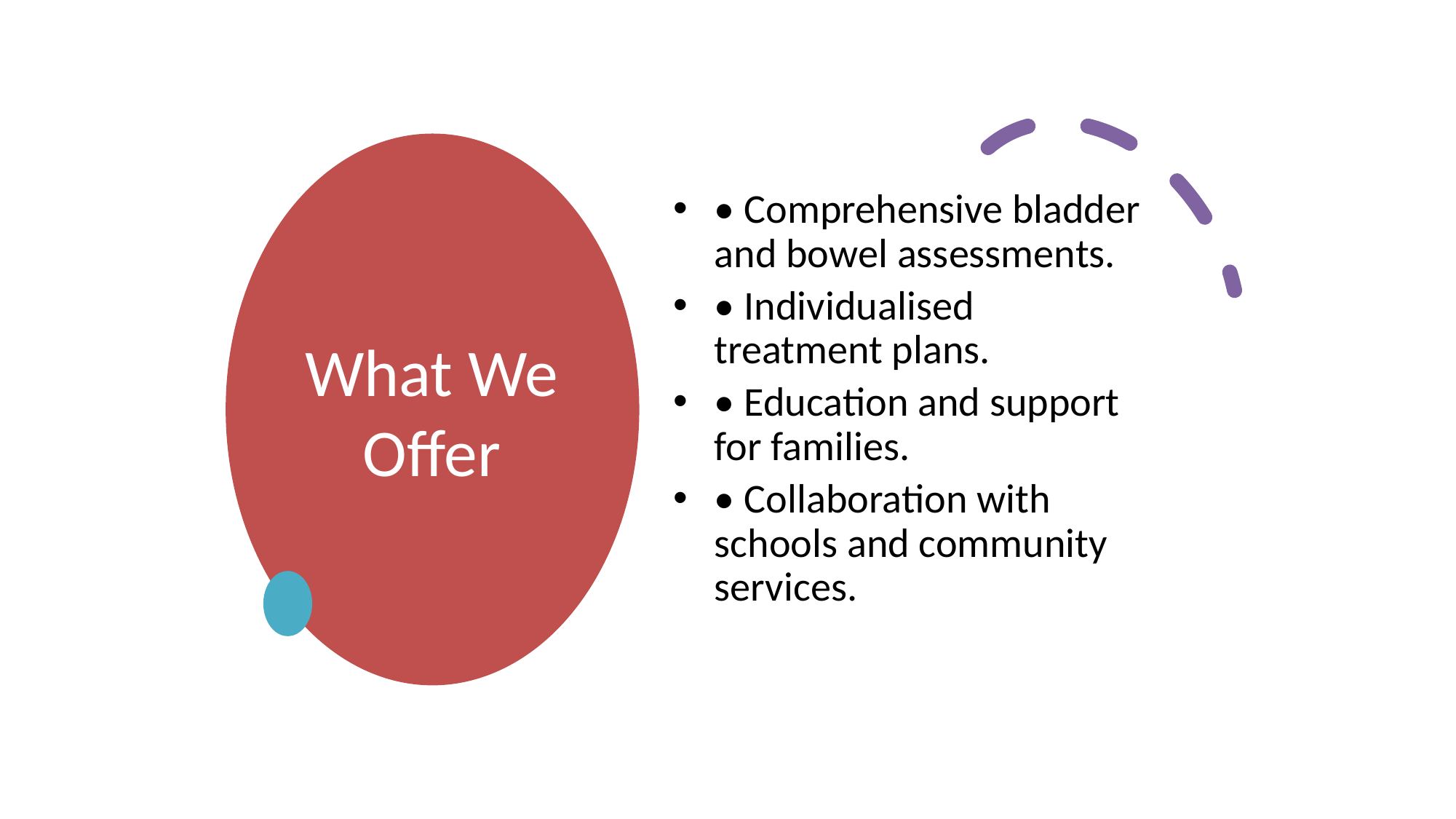

# What We Offer
• Comprehensive bladder and bowel assessments.
• Individualised treatment plans.
• Education and support for families.
• Collaboration with schools and community services.